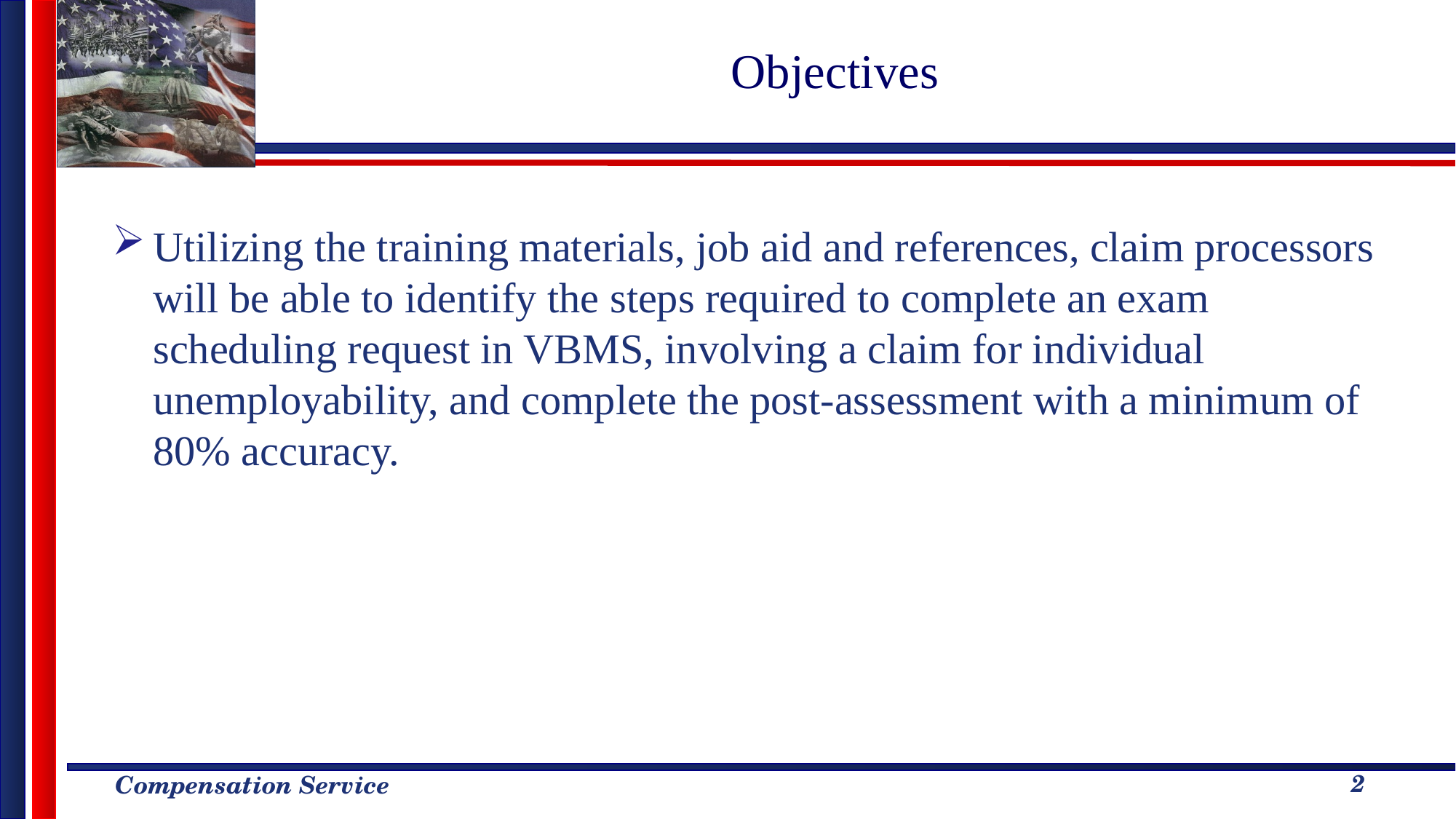

# Objectives
Utilizing the training materials, job aid and references, claim processors will be able to identify the steps required to complete an exam scheduling request in VBMS, involving a claim for individual unemployability, and complete the post-assessment with a minimum of 80% accuracy.

2